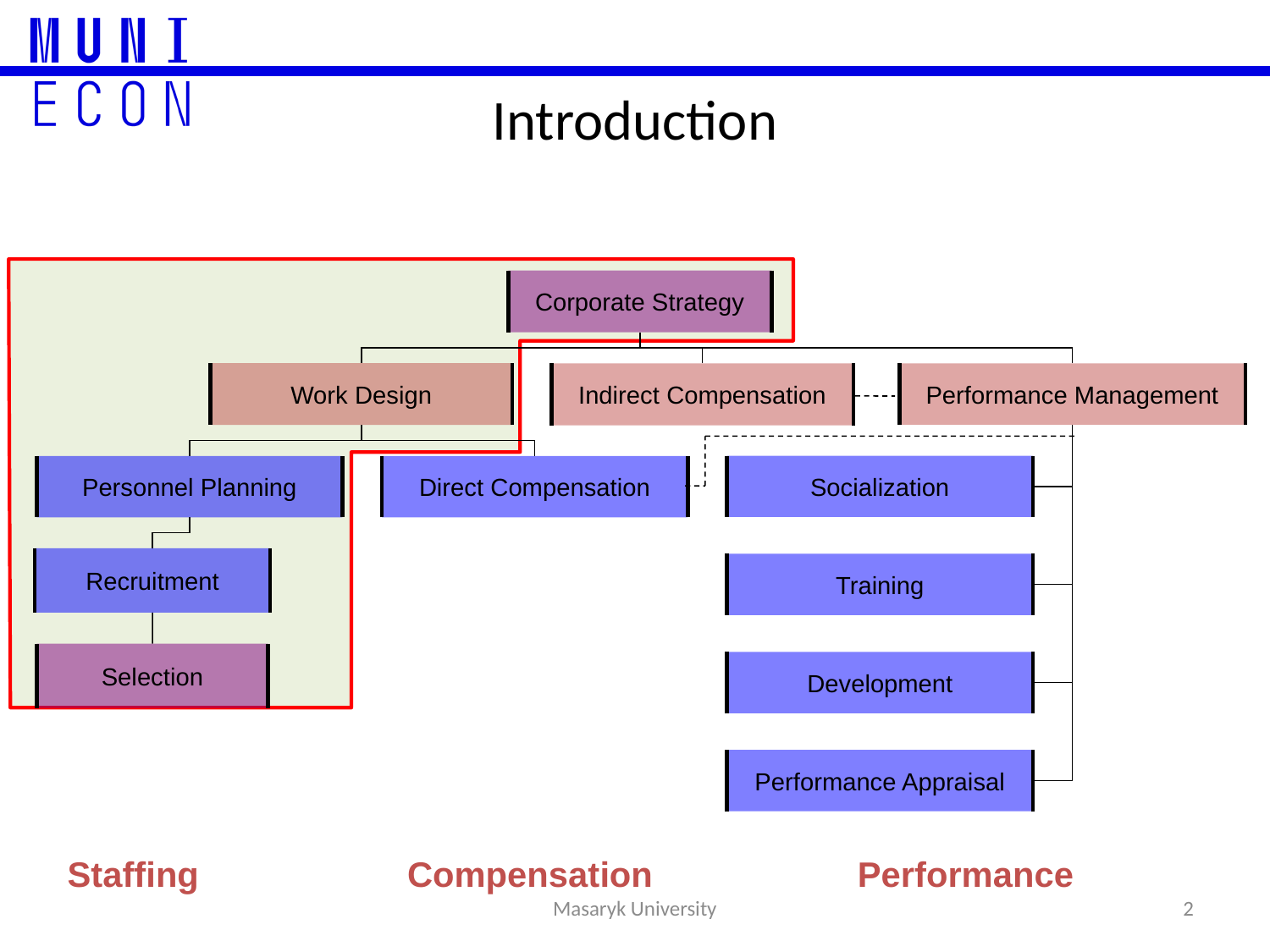

Introduction
Corporate Strategy
Work Design
Indirect Compensation
Performance Management
Socialization
Personnel Planning
Direct Compensation
Recruitment
Training
Selection
Development
Performance Appraisal

Staffing
Compensation
Performance
2
Masaryk University